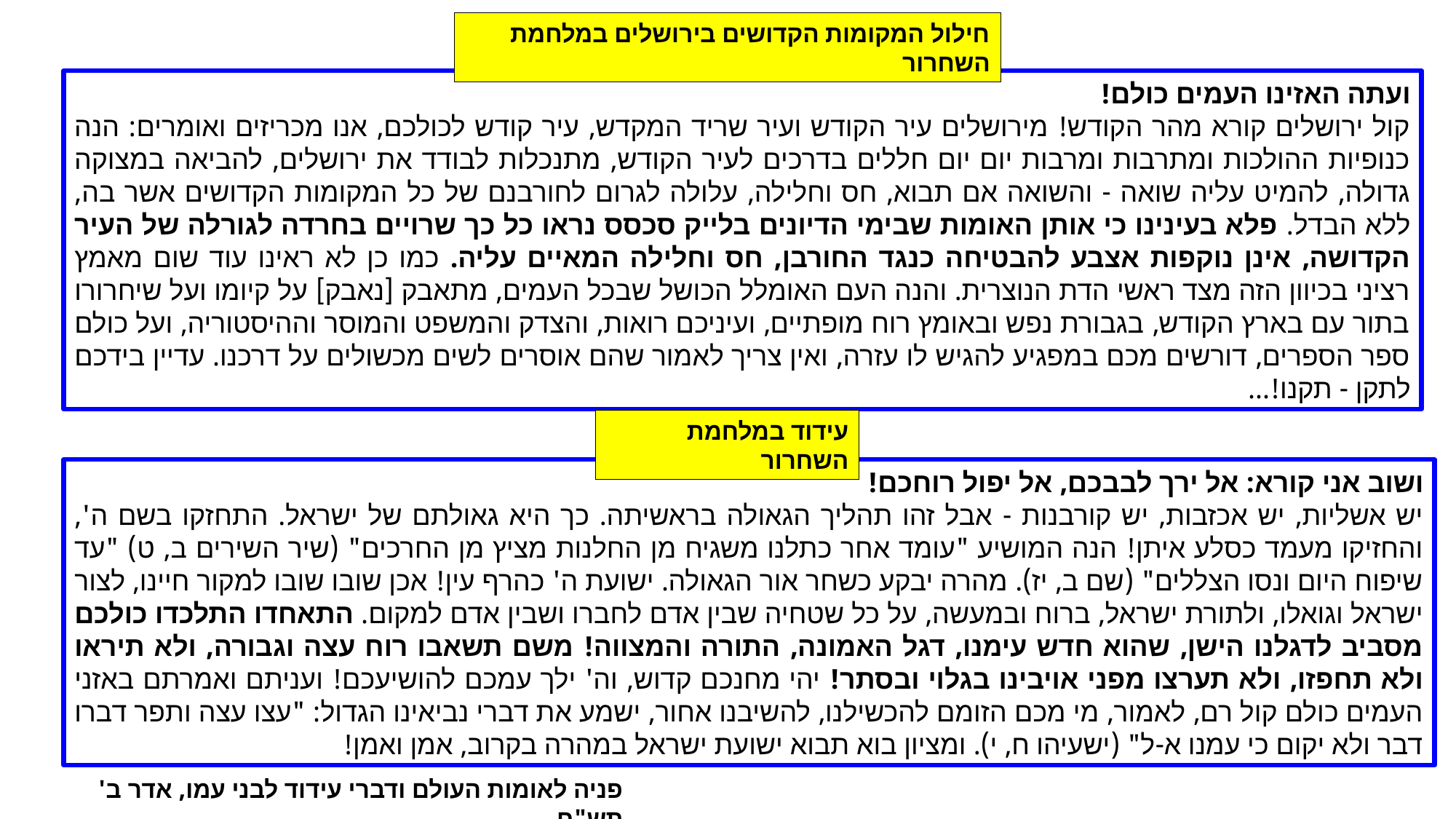

חילול המקומות הקדושים בירושלים במלחמת השחרור
ועתה האזינו העמים כולם!
קול ירושלים קורא מהר הקודש! מירושלים עיר הקודש ועיר שריד המקדש, עיר קודש לכולכם, אנו מכריזים ואומרים: הנה כנופיות ההולכות ומתרבות ומרבות יום יום חללים בדרכים לעיר הקודש, מתנכלות לבודד את ירושלים, להביאה במצוקה גדולה, להמיט עליה שואה - והשואה אם תבוא, חס וחלילה, עלולה לגרום לחורבנם של כל המקומות הקדושים אשר בה, ללא הבדל. פלא בעינינו כי אותן האומות שבימי הדיונים בלייק סכסס נראו כל כך שרויים בחרדה לגורלה של העיר הקדושה, אינן נוקפות אצבע להבטיחה כנגד החורבן, חס וחלילה המאיים עליה. כמו כן לא ראינו עוד שום מאמץ רציני בכיוון הזה מצד ראשי הדת הנוצרית. והנה העם האומלל הכושל שבכל העמים, מתאבק [נאבק] על קיומו ועל שיחרורו בתור עם בארץ הקודש, בגבורת נפש ובאומץ רוח מופתיים, ועיניכם רואות, והצדק והמשפט והמוסר וההיסטוריה, ועל כולם ספר הספרים, דורשים מכם במפגיע להגיש לו עזרה, ואין צריך לאמור שהם אוסרים לשים מכשולים על דרכנו. עדיין בידכם לתקן - תקנו!...
עידוד במלחמת השחרור
ושוב אני קורא: אל ירך לבבכם, אל יפול רוחכם!
יש אשליות, יש אכזבות, יש קורבנות - אבל זהו תהליך הגאולה בראשיתה. כך היא גאולתם של ישראל. התחזקו בשם ה', והחזיקו מעמד כסלע איתן! הנה המושיע "עומד אחר כתלנו משגיח מן החלנות מציץ מן החרכים" (שיר השירים ב, ט) "עד שיפוח היום ונסו הצללים" (שם ב, יז). מהרה יבקע כשחר אור הגאולה. ישועת ה' כהרף עין! אכן שובו שובו למקור חיינו, לצור ישראל וגואלו, ולתורת ישראל, ברוח ובמעשה, על כל שטחיה שבין אדם לחברו ושבין אדם למקום. התאחדו התלכדו כולכם מסביב לדגלנו הישן, שהוא חדש עימנו, דגל האמונה, התורה והמצווה! משם תשאבו רוח עצה וגבורה, ולא תיראו ולא תחפזו, ולא תערצו מפני אויבינו בגלוי ובסתר! יהי מחנכם קדוש, וה' ילך עמכם להושיעכם! ועניתם ואמרתם באזני העמים כולם קול רם, לאמור, מי מכם הזומם להכשילנו, להשיבנו אחור, ישמע את דברי נביאינו הגדול: "עצו עצה ותפר דברו דבר ולא יקום כי עמנו א-ל" (ישעיהו ח, י). ומציון בוא תבוא ישועת ישראל במהרה בקרוב, אמן ואמן!
פניה לאומות העולם ודברי עידוד לבני עמו, אדר ב' תש"ח